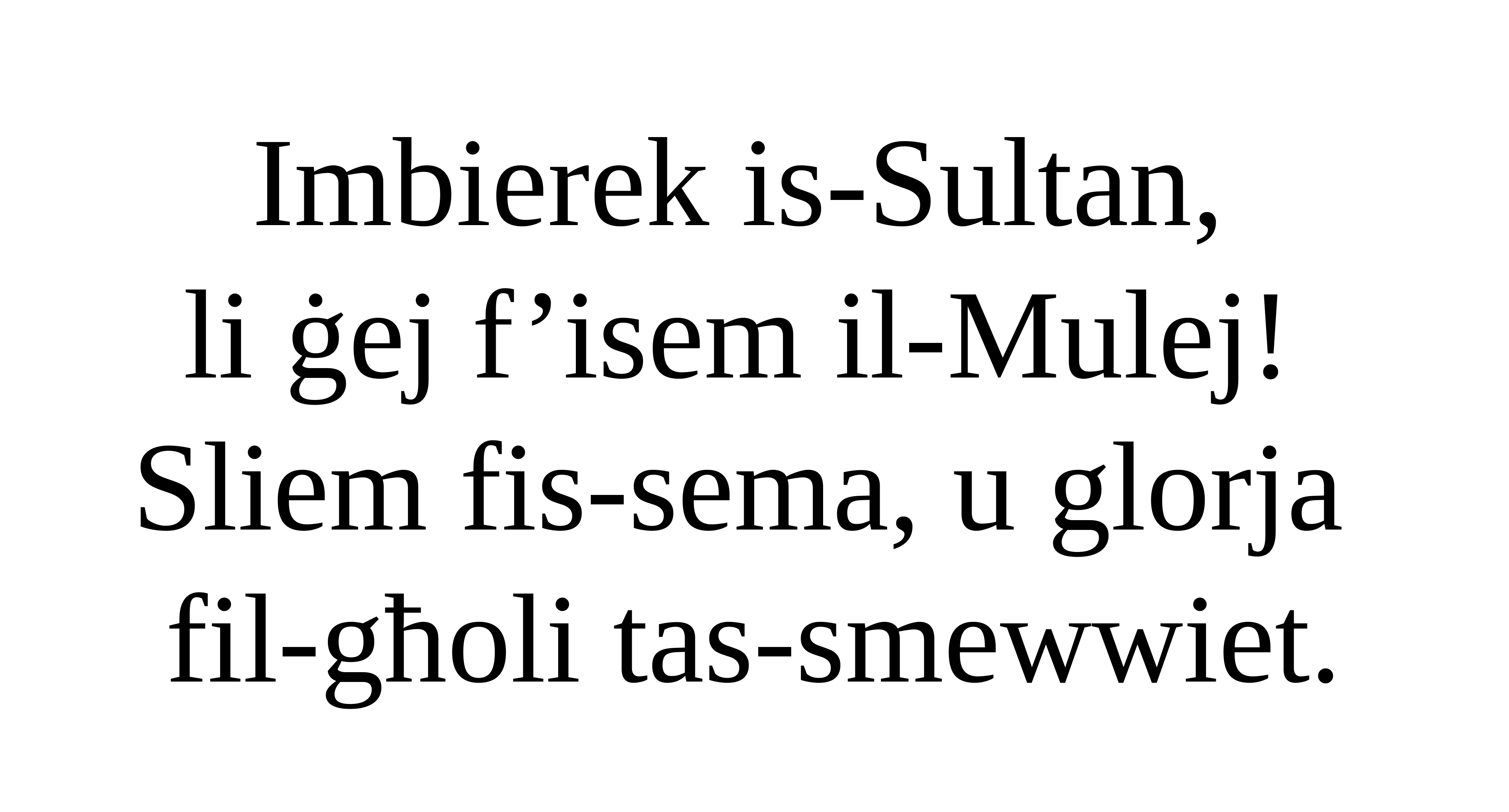

Imbierek is-Sultan,
li ġej f’isem il-Mulej!
Sliem fis-sema, u glorja
fil-għoli tas-smewwiet.